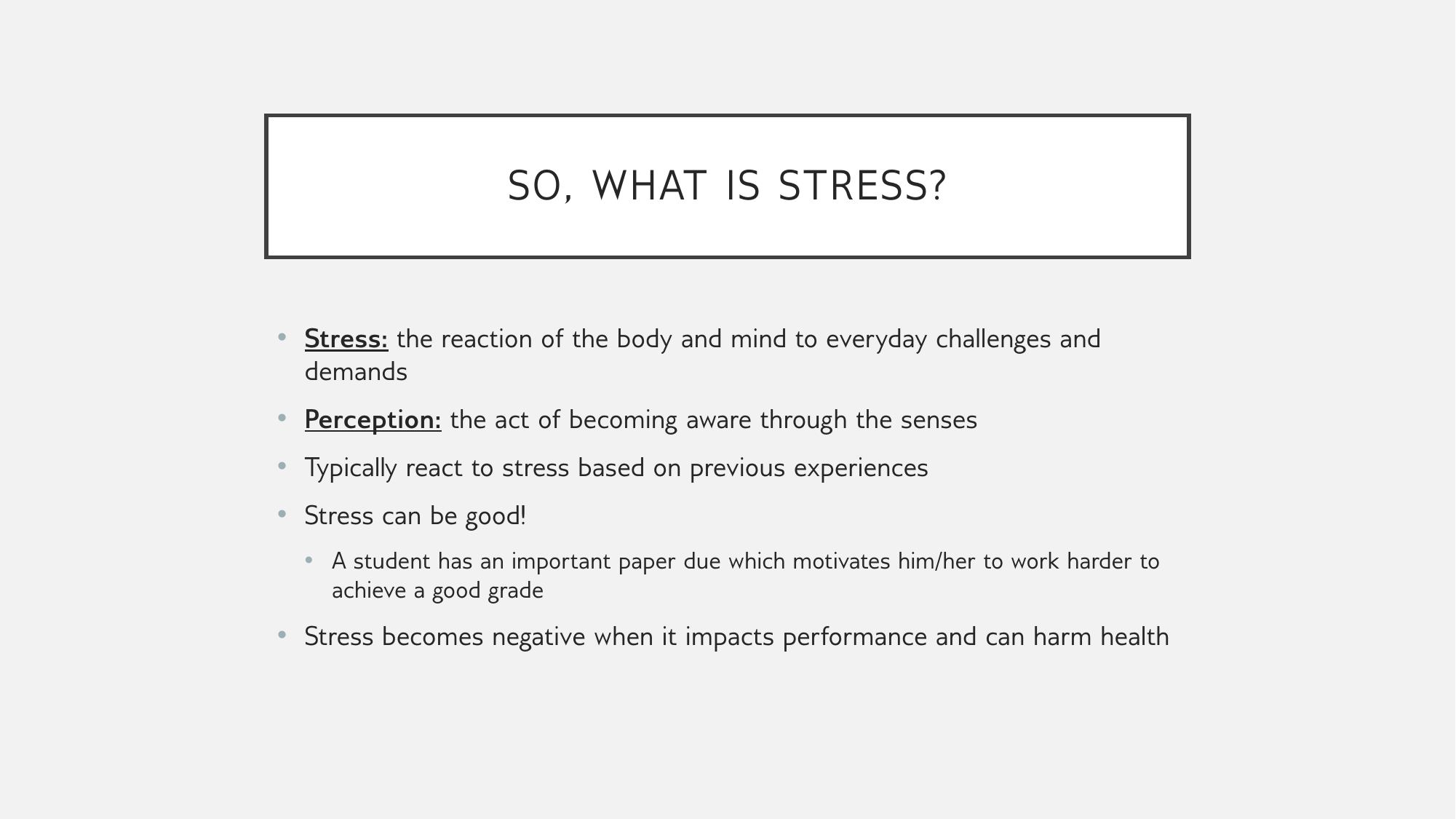

# So, What is stress?
Stress: the reaction of the body and mind to everyday challenges and demands
Perception: the act of becoming aware through the senses
Typically react to stress based on previous experiences
Stress can be good!
A student has an important paper due which motivates him/her to work harder to achieve a good grade
Stress becomes negative when it impacts performance and can harm health